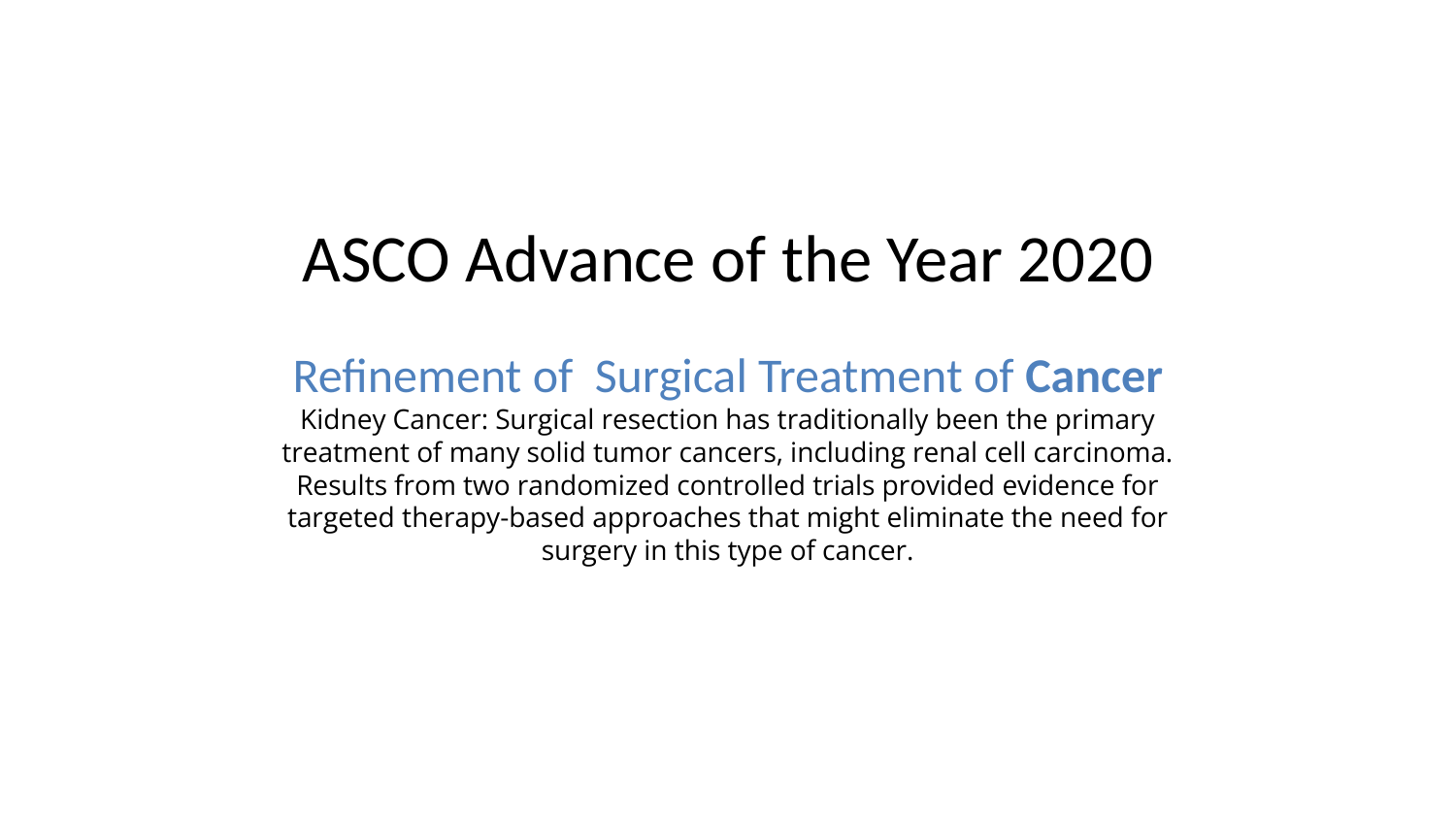

# ASCO Advance of the Year 2020
Refinement of  Surgical Treatment of Cancer
Kidney Cancer: Surgical resection has traditionally been the primary treatment of many solid tumor cancers, including renal cell carcinoma. Results from two randomized controlled trials provided evidence for targeted therapy-based approaches that might eliminate the need for surgery in this type of cancer.